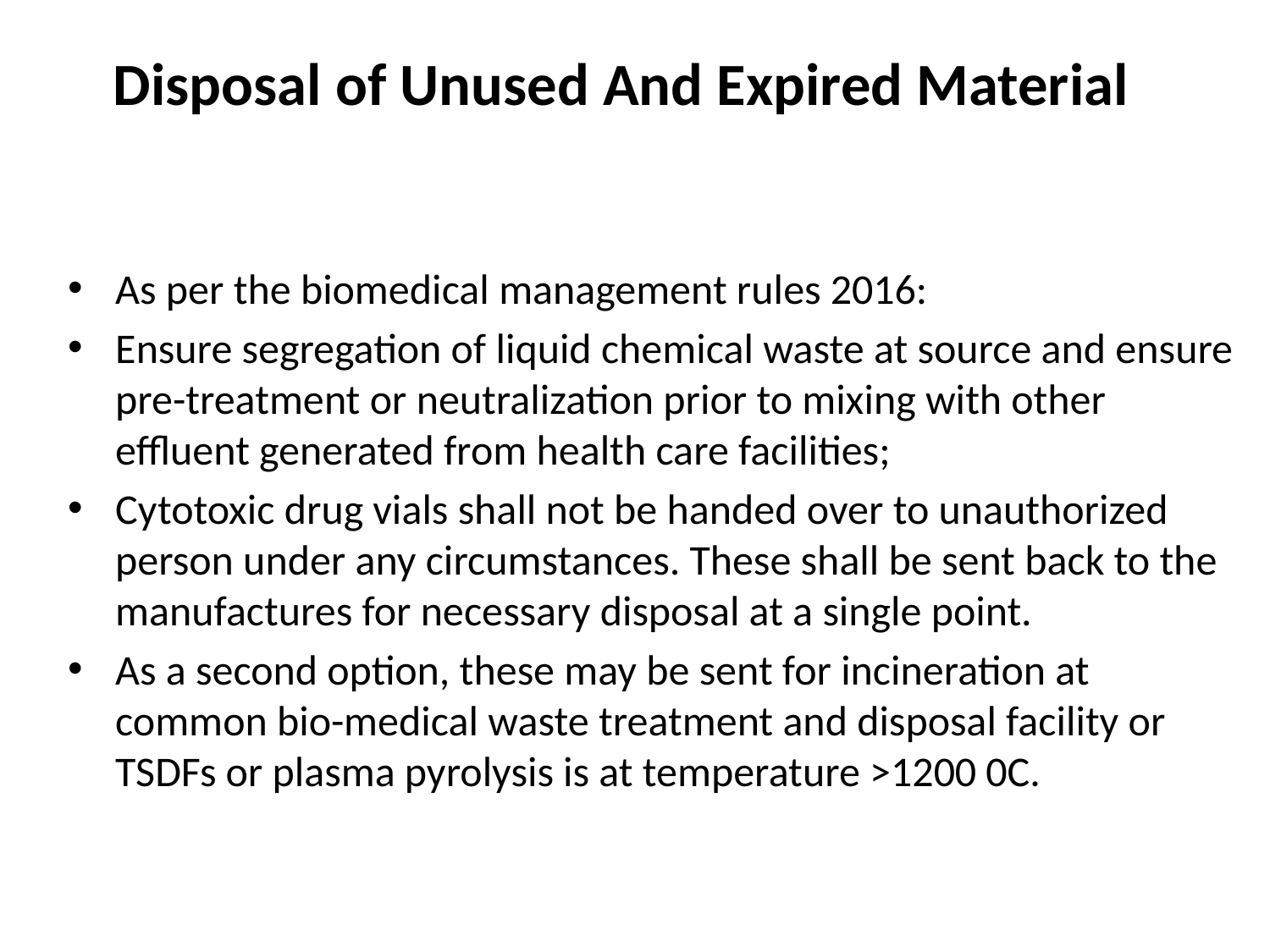

# Disposal of Unused And Expired Material

As per the biomedical management rules 2016:
Ensure segregation of liquid chemical waste at source and ensure pre-treatment or neutralization prior to mixing with other effluent generated from health care facilities;
Cytotoxic drug vials shall not be handed over to unauthorized person under any circumstances. These shall be sent back to the manufactures for necessary disposal at a single point.
As a second option, these may be sent for incineration at common bio-medical waste treatment and disposal facility or TSDFs or plasma pyrolysis is at temperature >1200 0C.